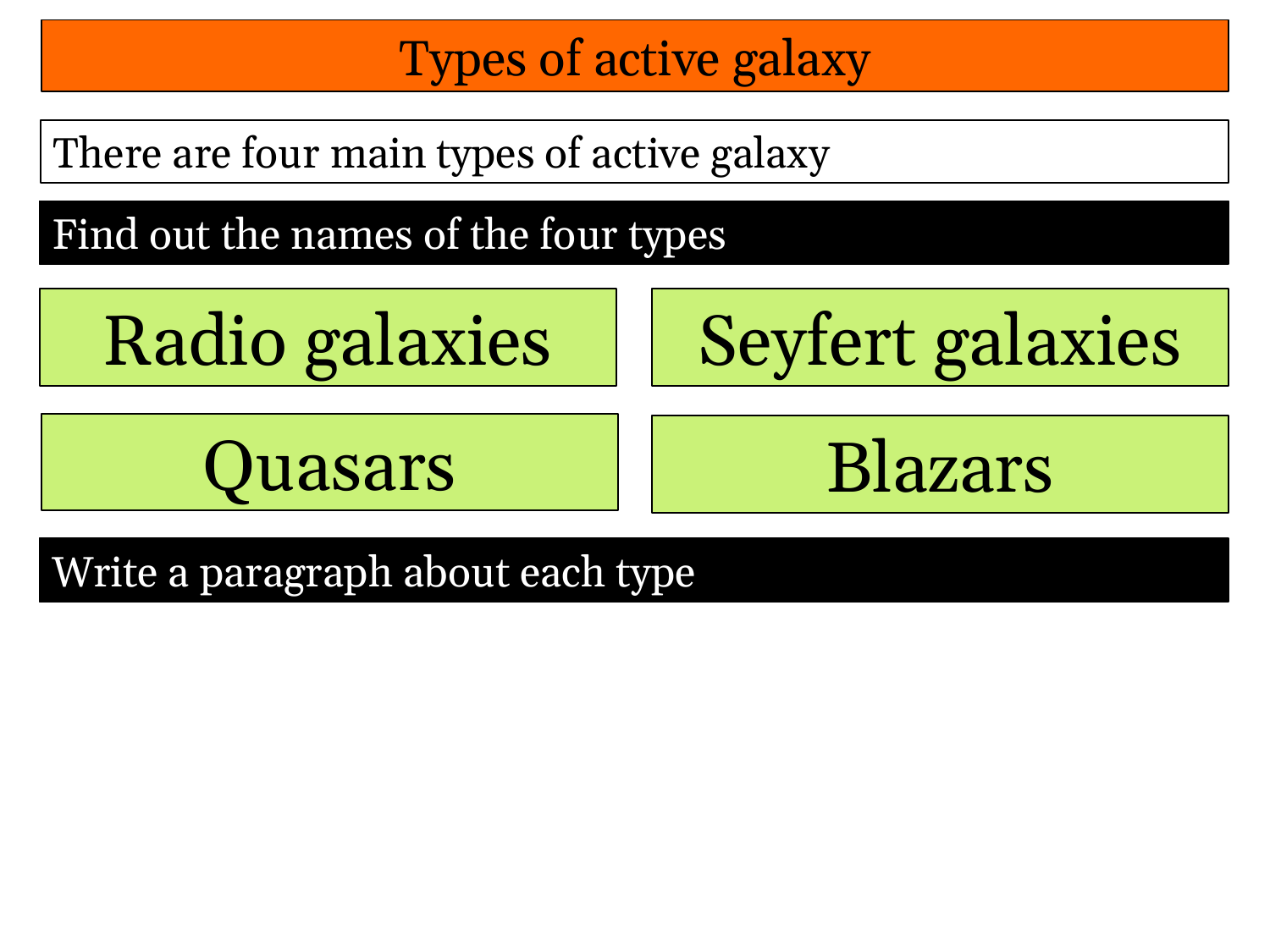

Types of active galaxy
There are four main types of active galaxy
Find out the names of the four types
Radio galaxies
Seyfert galaxies
Quasars
Blazars
Write a paragraph about each type